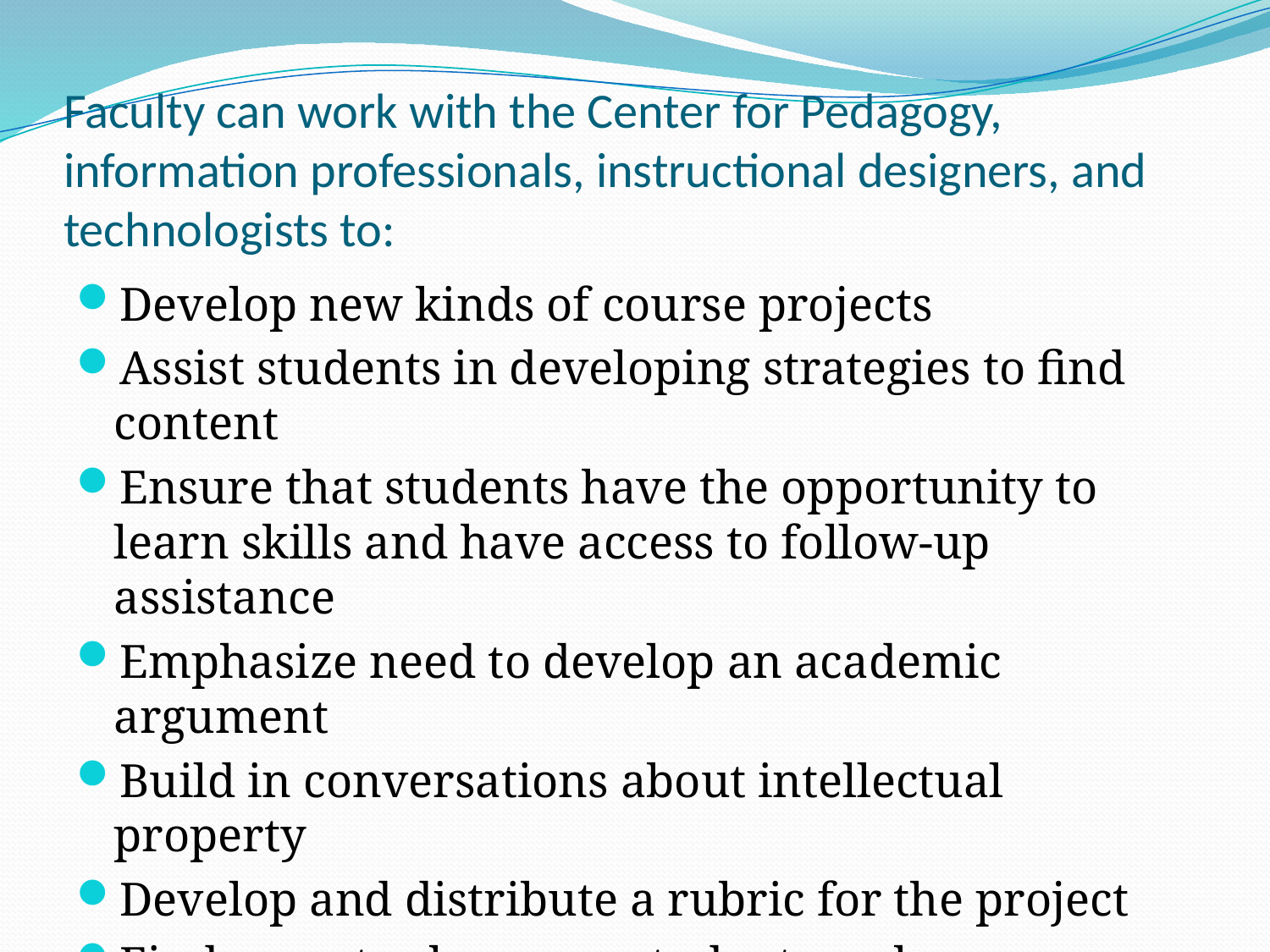

# Faculty can work with the Center for Pedagogy, information professionals, instructional designers, and technologists to:
Develop new kinds of course projects
Assist students in developing strategies to find content
Ensure that students have the opportunity to learn skills and have access to follow-up assistance
Emphasize need to develop an academic argument
Build in conversations about intellectual property
Develop and distribute a rubric for the project
Find ways to showcase student work